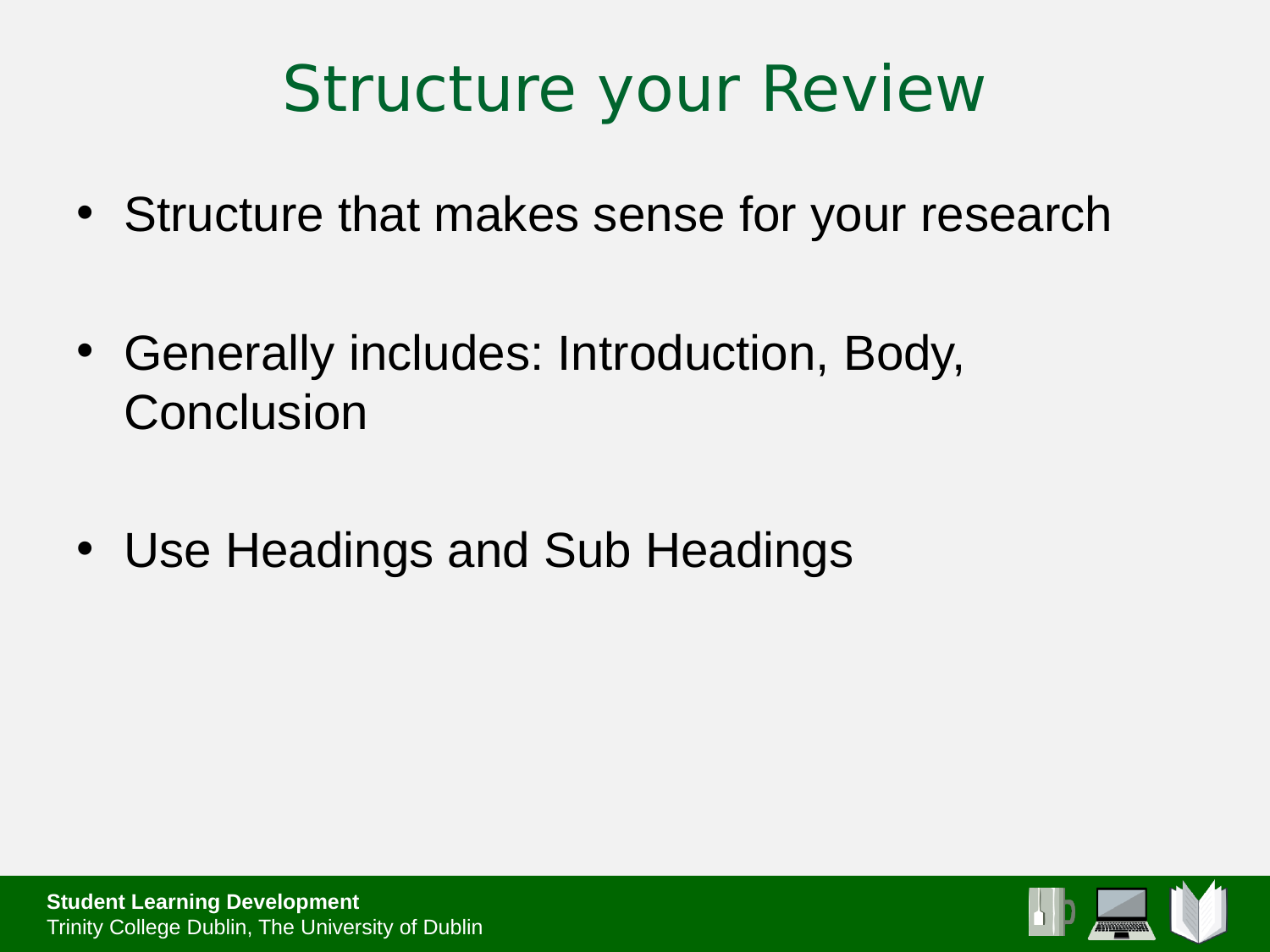

# Structure your Review
Structure that makes sense for your research

Generally includes: Introduction, Body, Conclusion

Use Headings and Sub Headings